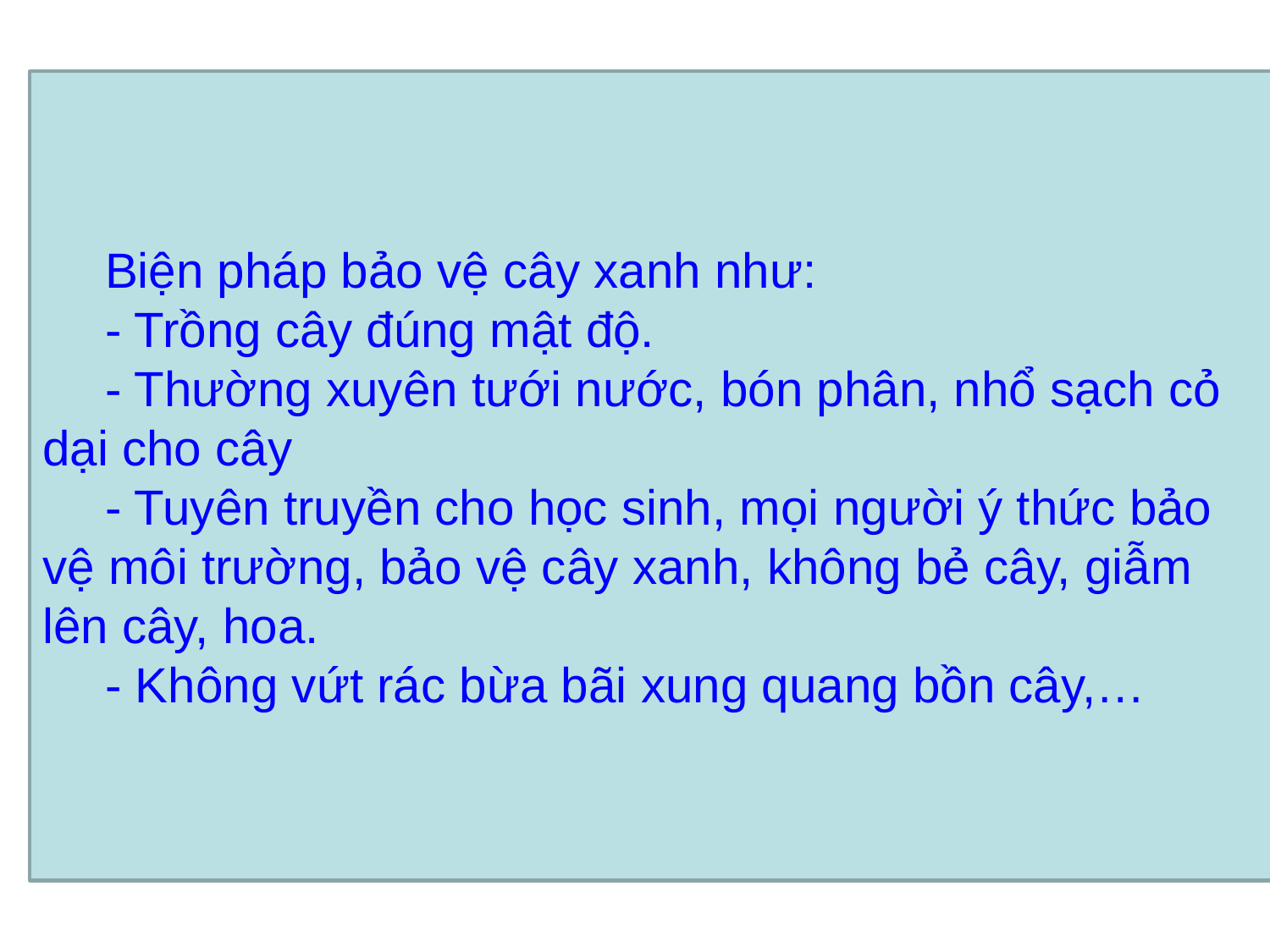

Biện pháp bảo vệ cây xanh như:
- Trồng cây đúng mật độ.
- Thường xuyên tưới nước, bón phân, nhổ sạch cỏ dại cho cây
- Tuyên truyền cho học sinh, mọi người ý thức bảo vệ môi trường, bảo vệ cây xanh, không bẻ cây, giẫm lên cây, hoa.
- Không vứt rác bừa bãi xung quang bồn cây,…